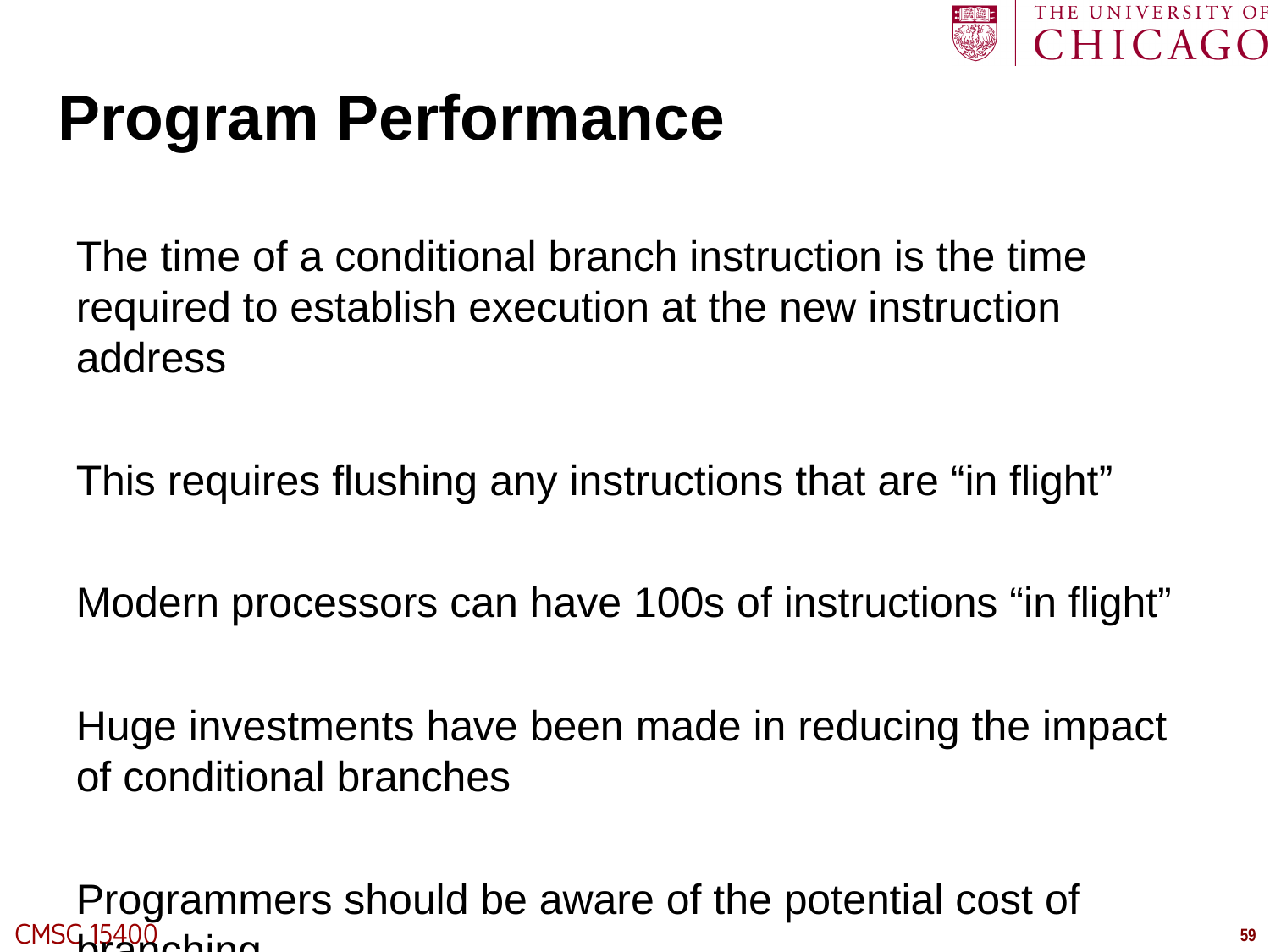

# Program Performance
The time of a conditional branch instruction is the time required to establish execution at the new instruction address

This requires flushing any instructions that are “in flight”

Modern processors can have 100s of instructions “in flight”

Huge investments have been made in reducing the impact of conditional branches

Programmers should be aware of the potential cost of branching